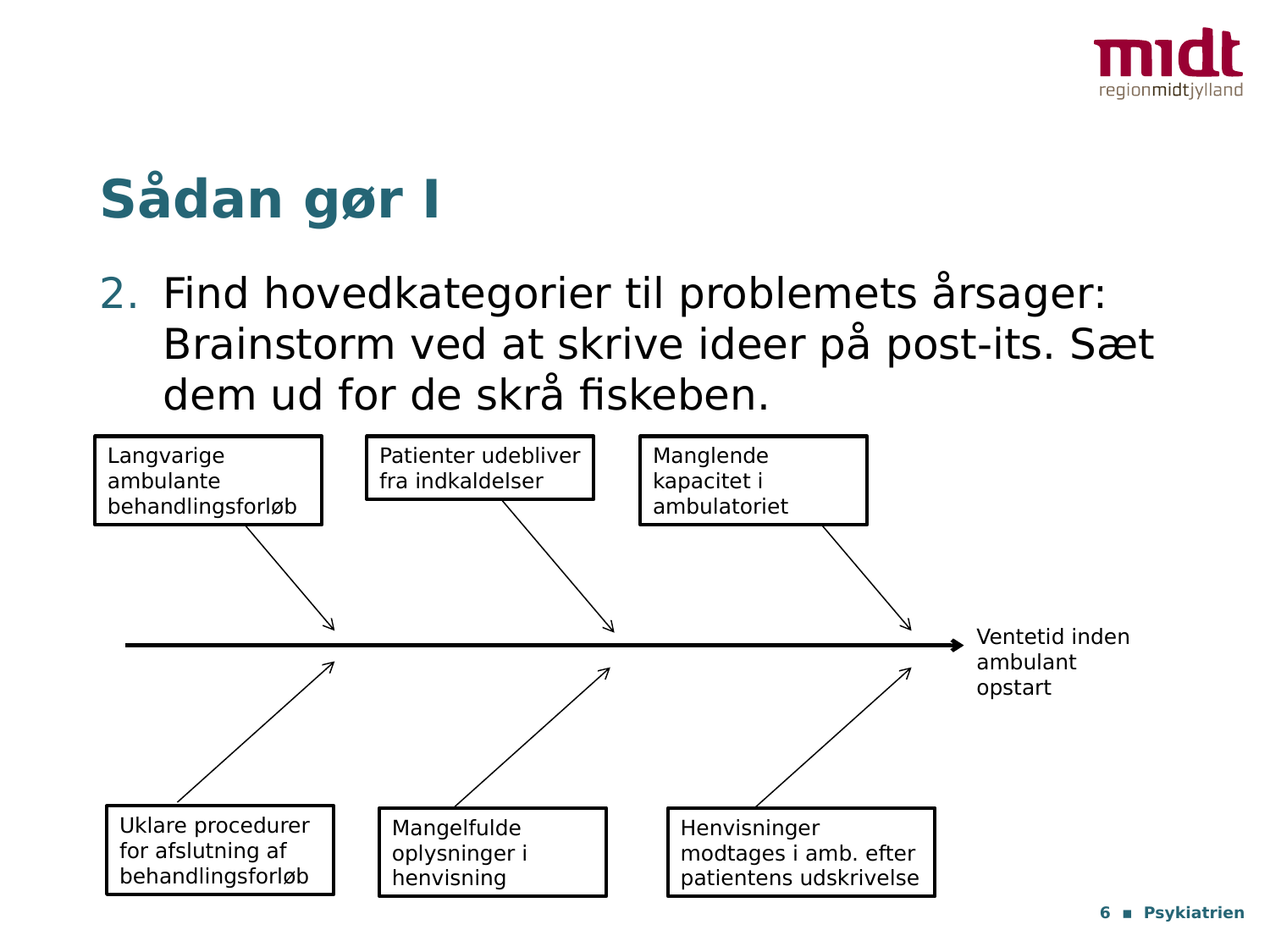

# Sådan gør I
Find hovedkategorier til problemets årsager: Brainstorm ved at skrive ideer på post-its. Sæt dem ud for de skrå fiskeben.

Langvarige ambulante behandlingsforløb
Patienter udebliver fra indkaldelser
Manglende kapacitet i ambulatoriet
Ventetid inden ambulant opstart
Uklare procedurer for afslutning af behandlingsforløb
Mangelfulde oplysninger i henvisning
Henvisninger modtages i amb. efter patientens udskrivelse
6  ▪  Psykiatrien